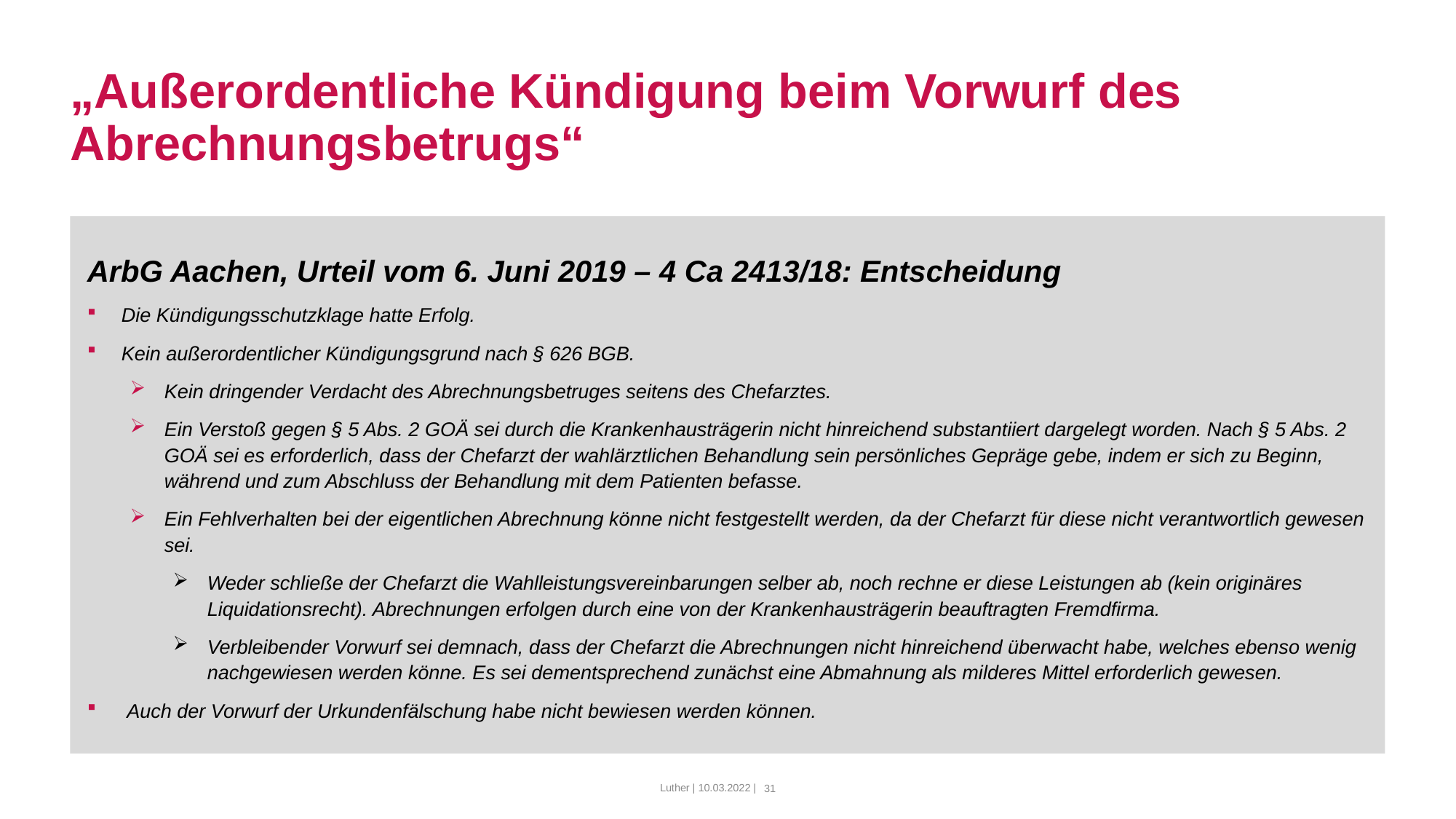

# „Außerordentliche Kündigung beim Vorwurf des Abrechnungsbetrugs“
ArbG Aachen, Urteil vom 6. Juni 2019 – 4 Ca 2413/18: Entscheidung
Die Kündigungsschutzklage hatte Erfolg.
Kein außerordentlicher Kündigungsgrund nach § 626 BGB.
Kein dringender Verdacht des Abrechnungsbetruges seitens des Chefarztes.
Ein Verstoß gegen § 5 Abs. 2 GOÄ sei durch die Krankenhausträgerin nicht hinreichend substantiiert dargelegt worden. Nach § 5 Abs. 2 GOÄ sei es erforderlich, dass der Chefarzt der wahlärztlichen Behandlung sein persönliches Gepräge gebe, indem er sich zu Beginn, während und zum Abschluss der Behandlung mit dem Patienten befasse.
Ein Fehlverhalten bei der eigentlichen Abrechnung könne nicht festgestellt werden, da der Chefarzt für diese nicht verantwortlich gewesen sei.
Weder schließe der Chefarzt die Wahlleistungsvereinbarungen selber ab, noch rechne er diese Leistungen ab (kein originäres Liquidationsrecht). Abrechnungen erfolgen durch eine von der Krankenhausträgerin beauftragten Fremdfirma.
Verbleibender Vorwurf sei demnach, dass der Chefarzt die Abrechnungen nicht hinreichend überwacht habe, welches ebenso wenig nachgewiesen werden könne. Es sei dementsprechend zunächst eine Abmahnung als milderes Mittel erforderlich gewesen.
 Auch der Vorwurf der Urkundenfälschung habe nicht bewiesen werden können.
Luther | 10.03.2022 |
31